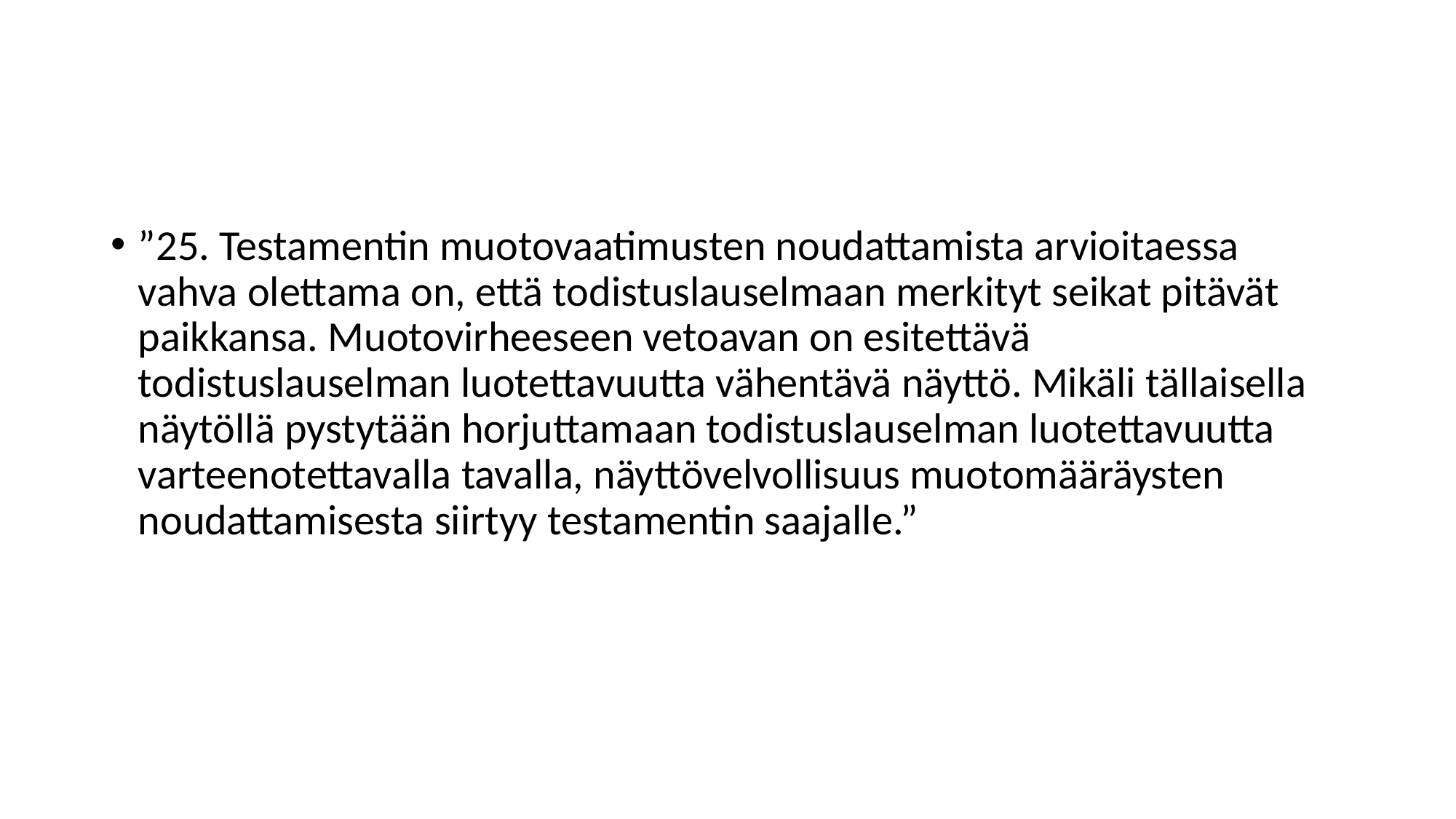

#
”25. Testamentin muotovaatimusten noudattamista arvioitaessa vahva olettama on, että todistuslauselmaan merkityt seikat pitävät paikkansa. Muotovirheeseen vetoavan on esitettävä todistuslauselman luotettavuutta vähentävä näyttö. Mikäli tällaisella näytöllä pystytään horjuttamaan todistuslauselman luotettavuutta varteenotettavalla tavalla, näyttövelvollisuus muotomääräysten noudattamisesta siirtyy testamentin saajalle.”